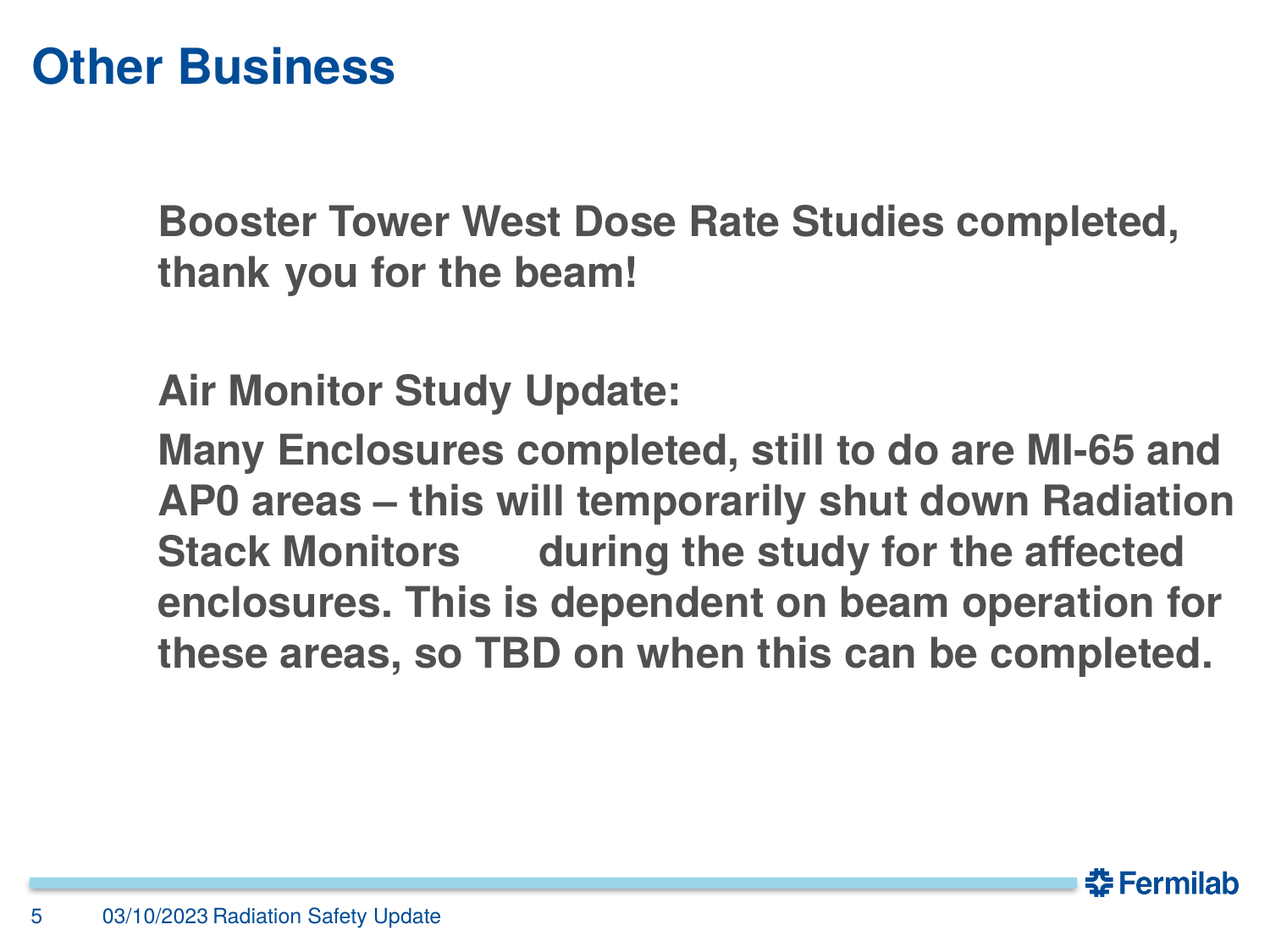

# Other Business

	Booster Tower West Dose Rate Studies completed, 	thank 	you for the beam!

	Air Monitor Study Update:
	Many Enclosures completed, still to do are MI-65 and 	AP0 areas – this will temporarily shut down Radiation 	Stack Monitors 	during the study for the affected 	enclosures. This is dependent on beam operation for 	these areas, so TBD on when this can be completed.

5
03/10/2023
Radiation Safety Update